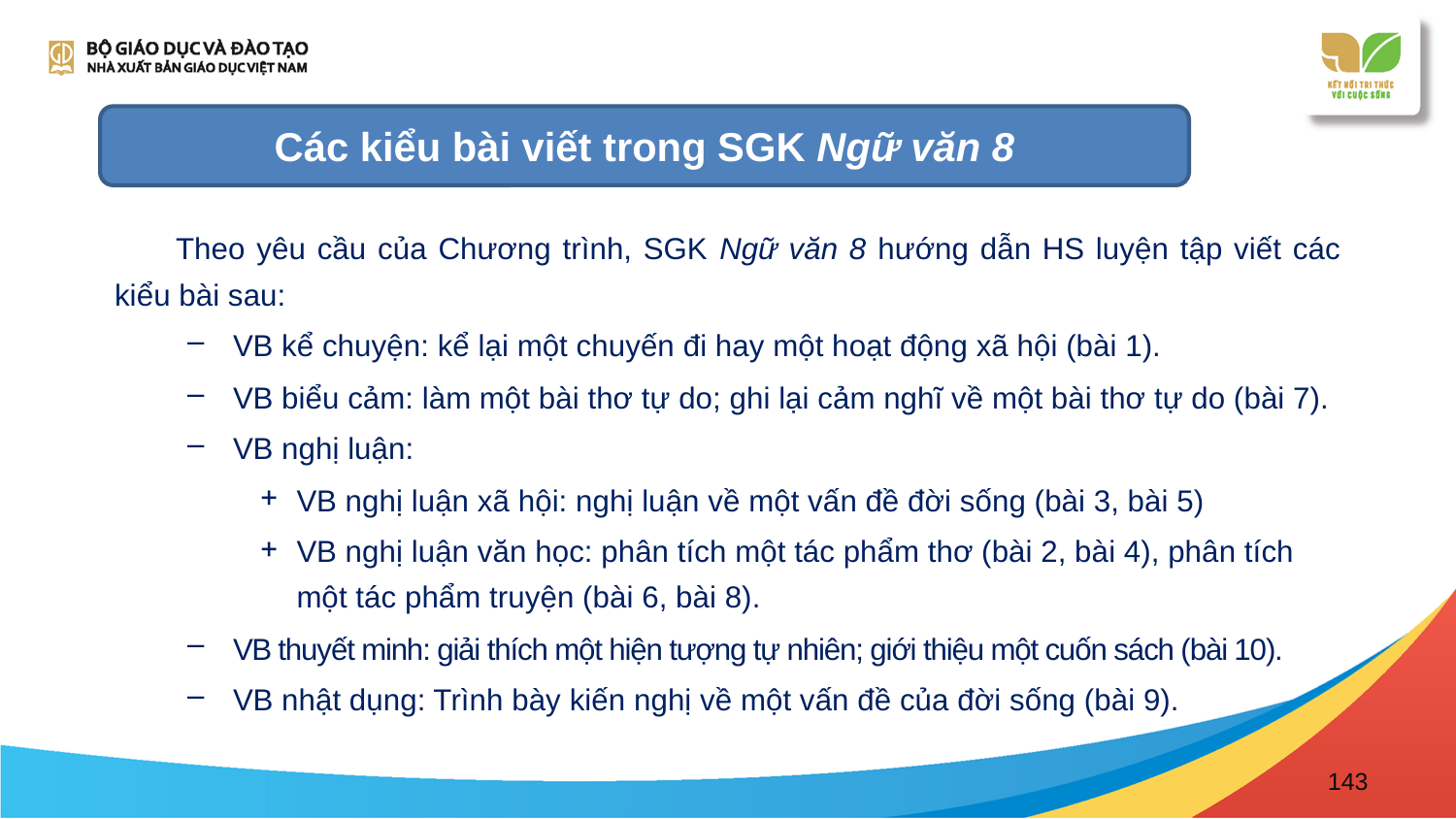

Các kiểu bài viết trong SGK Ngữ văn 8
      Theo yêu cầu của Chương trình, SGK Ngữ văn 8 hướng dẫn HS luyện tập viết các kiểu bài sau:
VB kể chuyện: kể lại một chuyến đi hay một hoạt động xã hội (bài 1).
VB biểu cảm: làm một bài thơ tự do; ghi lại cảm nghĩ về một bài thơ tự do (bài 7).
VB nghị luận:
VB nghị luận xã hội: nghị luận về một vấn đề đời sống (bài 3, bài 5)
VB nghị luận văn học: phân tích một tác phẩm thơ (bài 2, bài 4), phân tích một tác phẩm truyện (bài 6, bài 8).
VB thuyết minh: giải thích một hiện tượng tự nhiên; giới thiệu một cuốn sách (bài 10).
VB nhật dụng: Trình bày kiến nghị về một vấn đề của đời sống (bài 9).

143